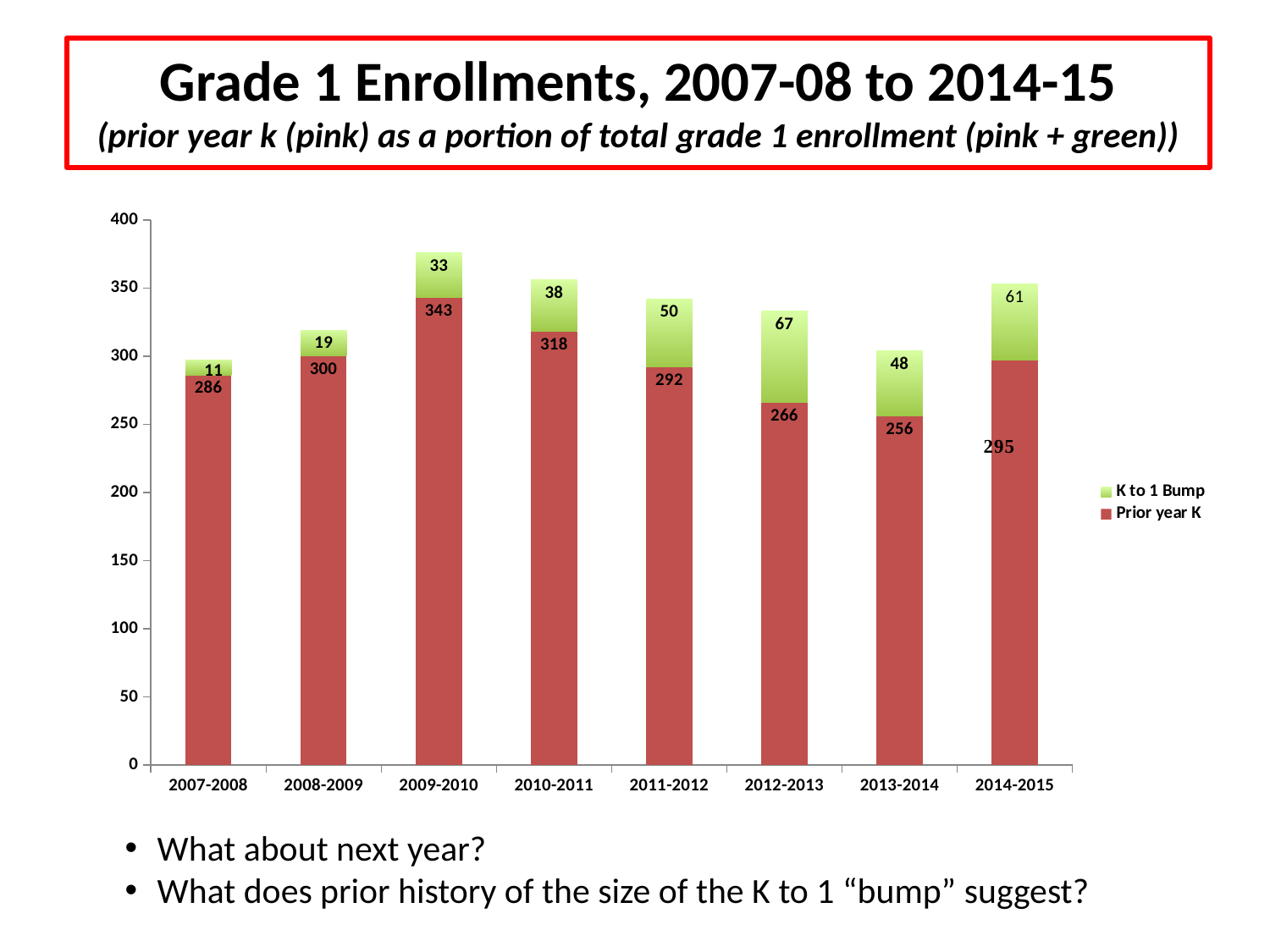

Grade 1 Enrollments, 2007-08 to 2014-15
(prior year k (pink) as a portion of total grade 1 enrollment (pink + green))

[unsupported chart]

What about next year?
What does prior history of the size of the K to 1 “bump” suggest?